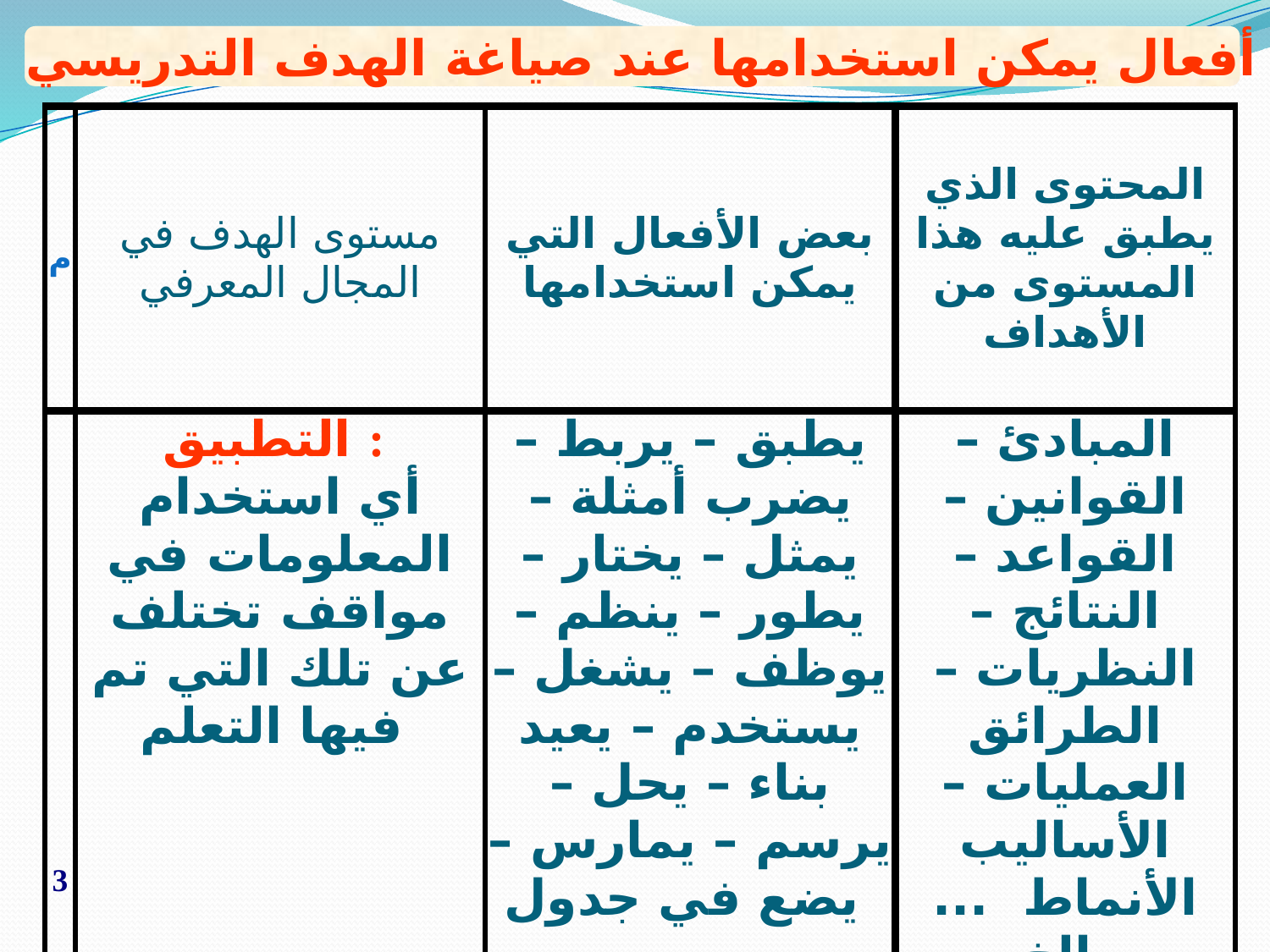

أفعال يمكن استخدامها عند صياغة الهدف التدريسي
| م | مستوى الهدف في المجال المعرفي | بعض الأفعال التي يمكن استخدامها | المحتوى الذي يطبق عليه هذا المستوى من الأهداف |
| --- | --- | --- | --- |
| 3 | التطبيق : أي استخدام المعلومات في مواقف تختلف عن تلك التي تم فيها التعلم | يطبق – يربط – يضرب أمثلة – يمثل – يختار – يطور – ينظم – يوظف – يشغل – يستخدم – يعيد بناء – يحل – يرسم – يمارس – يضع في جدول | المبادئ – القوانين – القواعد – النتائج – النظريات – الطرائق العمليات – الأساليب الأنماط ... إلخ |